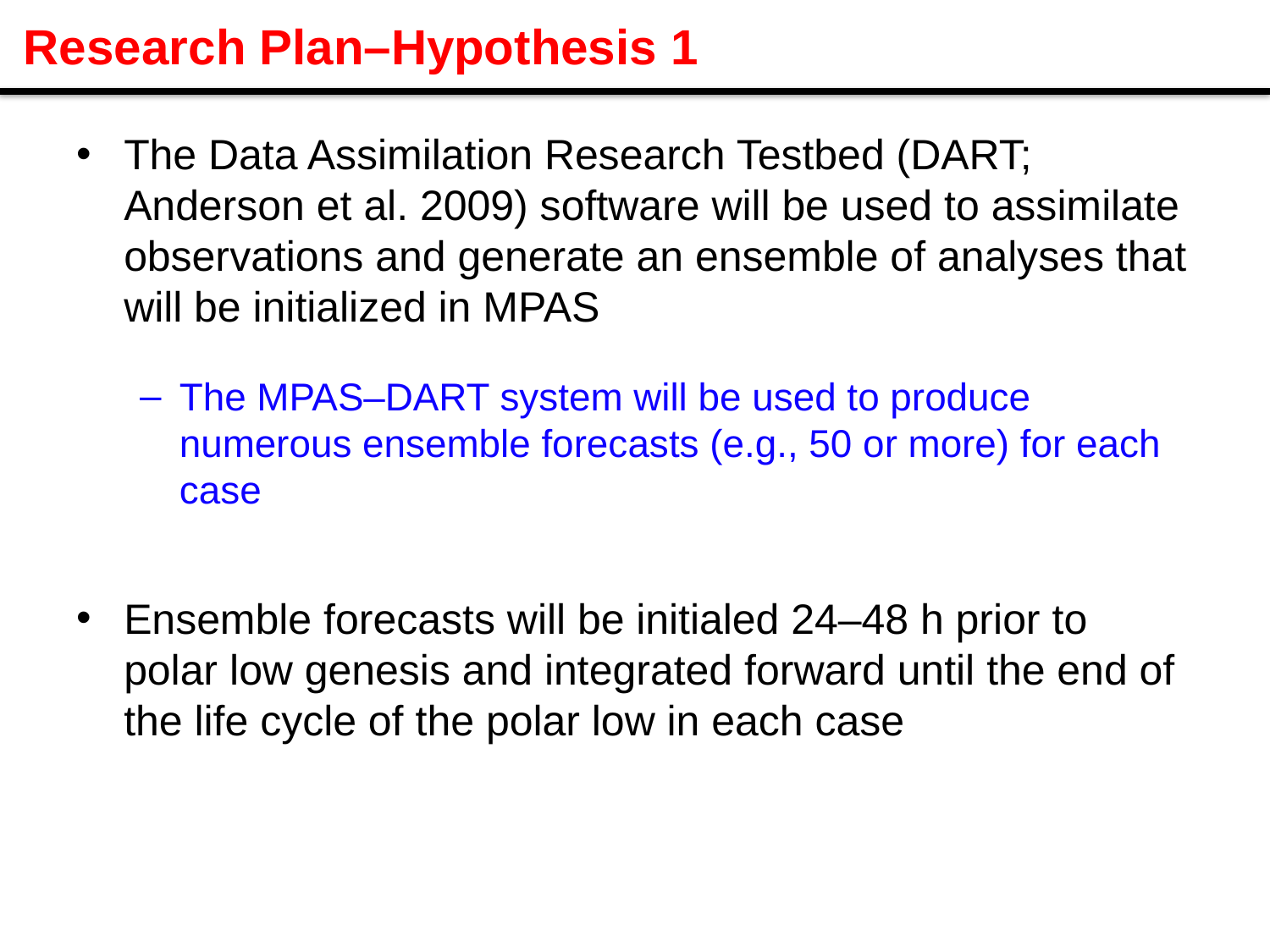

Research Plan–Hypothesis 1
The Data Assimilation Research Testbed (DART; Anderson et al. 2009) software will be used to assimilate observations and generate an ensemble of analyses that will be initialized in MPAS

The MPAS–DART system will be used to produce numerous ensemble forecasts (e.g., 50 or more) for each case

Ensemble forecasts will be initialed 24–48 h prior to polar low genesis and integrated forward until the end of the life cycle of the polar low in each case